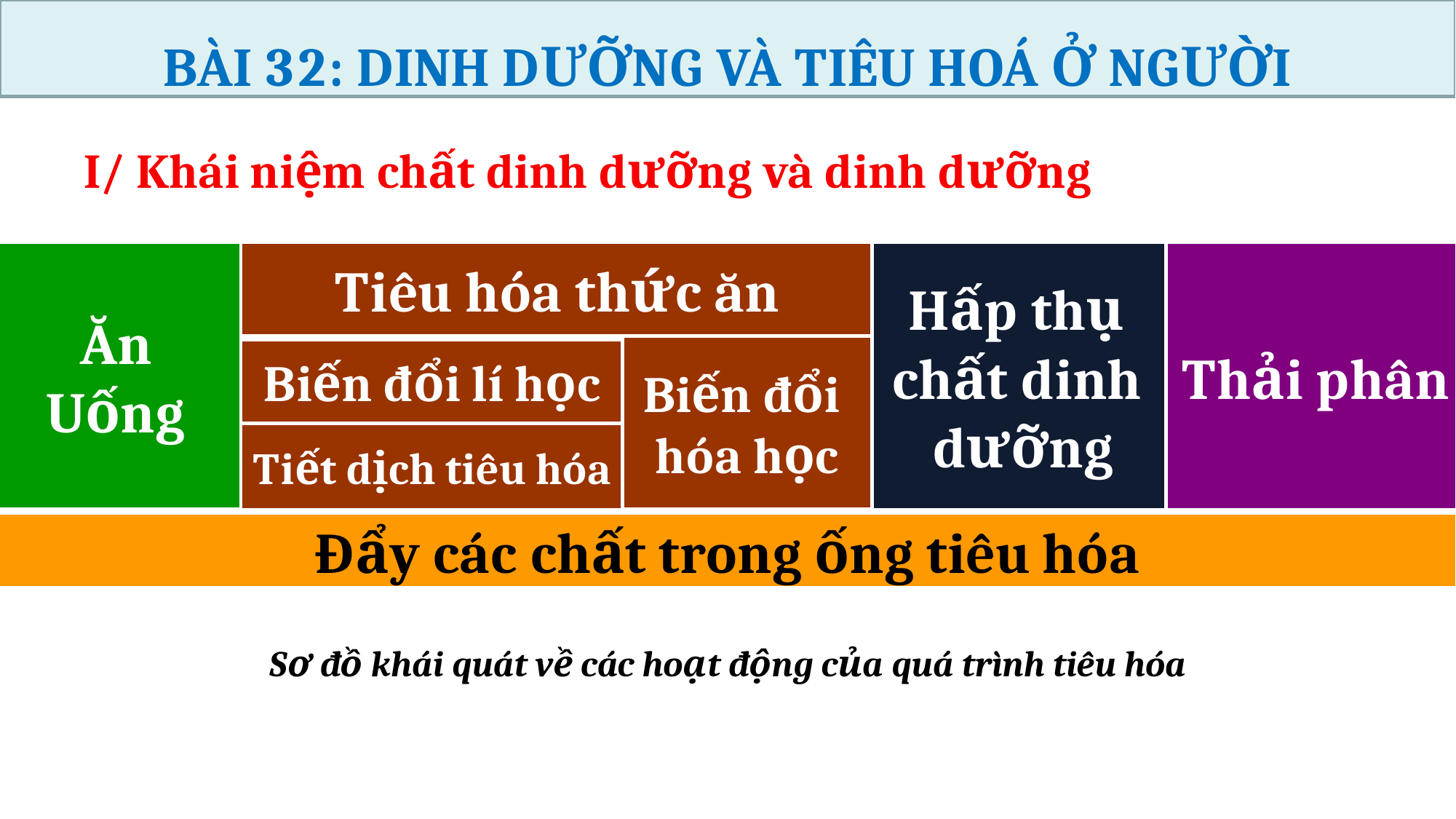

BÀI 32: DINH DƯỠNG VÀ TIÊU HOÁ Ở NGƯỜI
I/ Khái niệm chất dinh dưỡng và dinh dưỡng
Ăn
Uống
Hấp thụ
chất dinh
dưỡng
Tiêu hóa thức ăn
Thải phân
Biến đổi
hóa học
 Biến đổi lí học
Tiết dịch tiêu hóa
Đẩy các chất trong ống tiêu hóa
Sơ đồ khái quát về các hoạt động của quá trình tiêu hóa